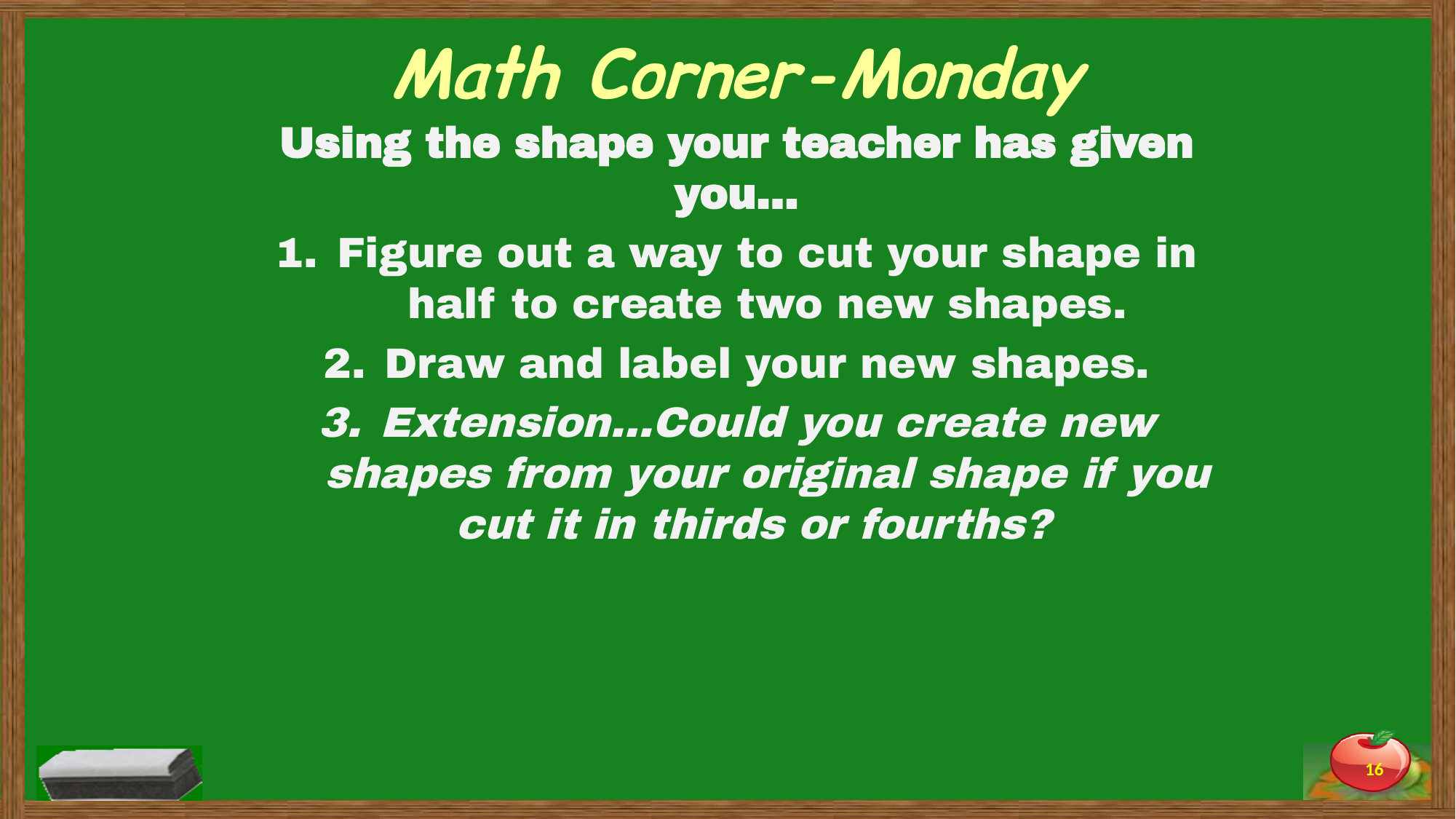

# Math Corner-Monday
Using the shape your teacher has given you…
Figure out a way to cut your shape in half to create two new shapes.
Draw and label your new shapes.
Extension…Could you create new shapes from your original shape if you cut it in thirds or fourths?

16